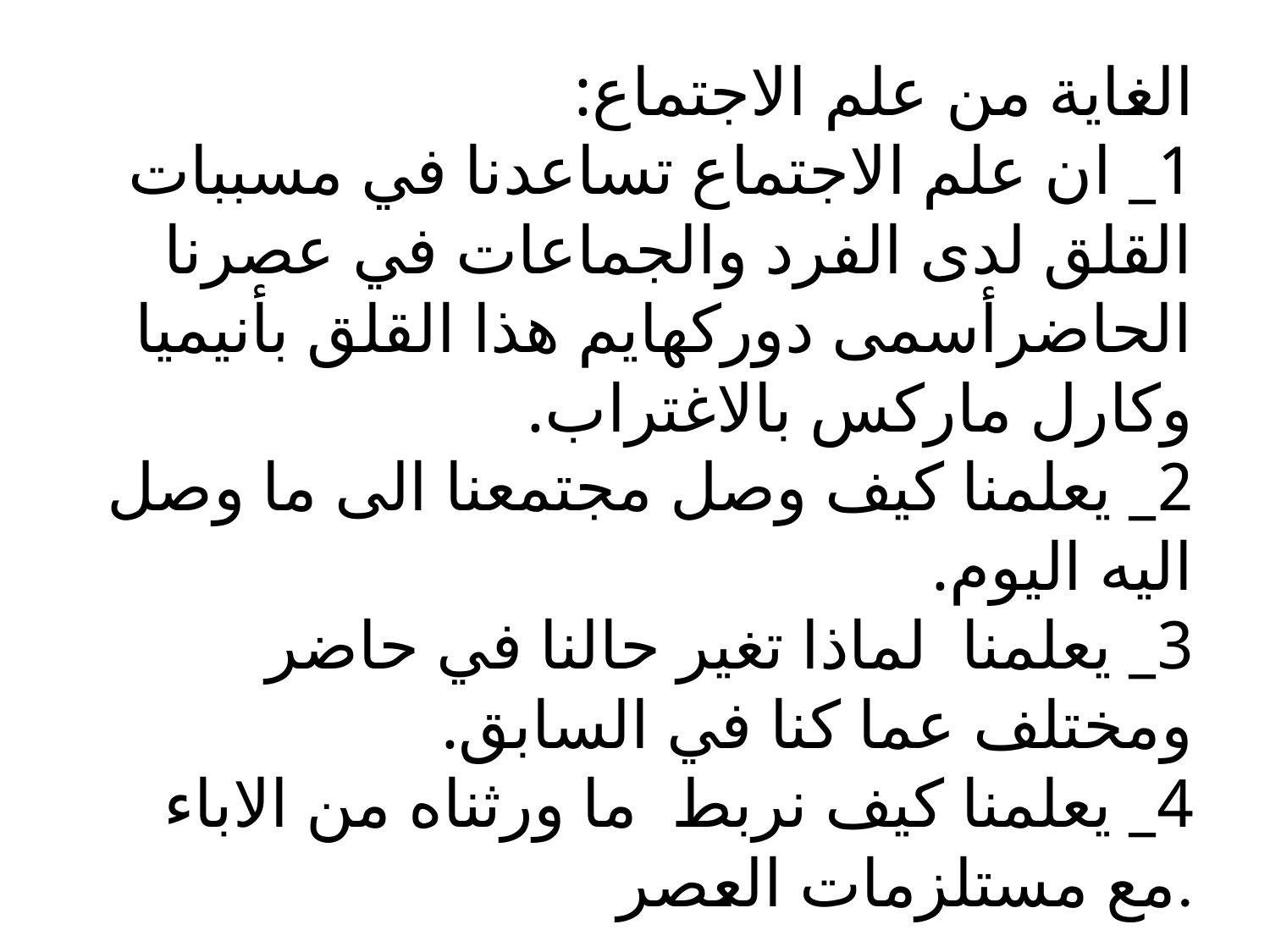

# الغاية من علم الاجتماع: 1_ ان علم الاجتماع تساعدنا في مسببات القلق لدى الفرد والجماعات في عصرنا الحاضرأسمى دوركهايم هذا القلق بأنيميا وكارل ماركس بالاغتراب. 2_ يعلمنا كيف وصل مجتمعنا الى ما وصل اليه اليوم. 3_ يعلمنا  لماذا تغير حالنا في حاضر      ومختلف عما كنا في السابق. 4_ يعلمنا كيف نربط  ما ورثناه من الاباء مع مستلزمات العصر.